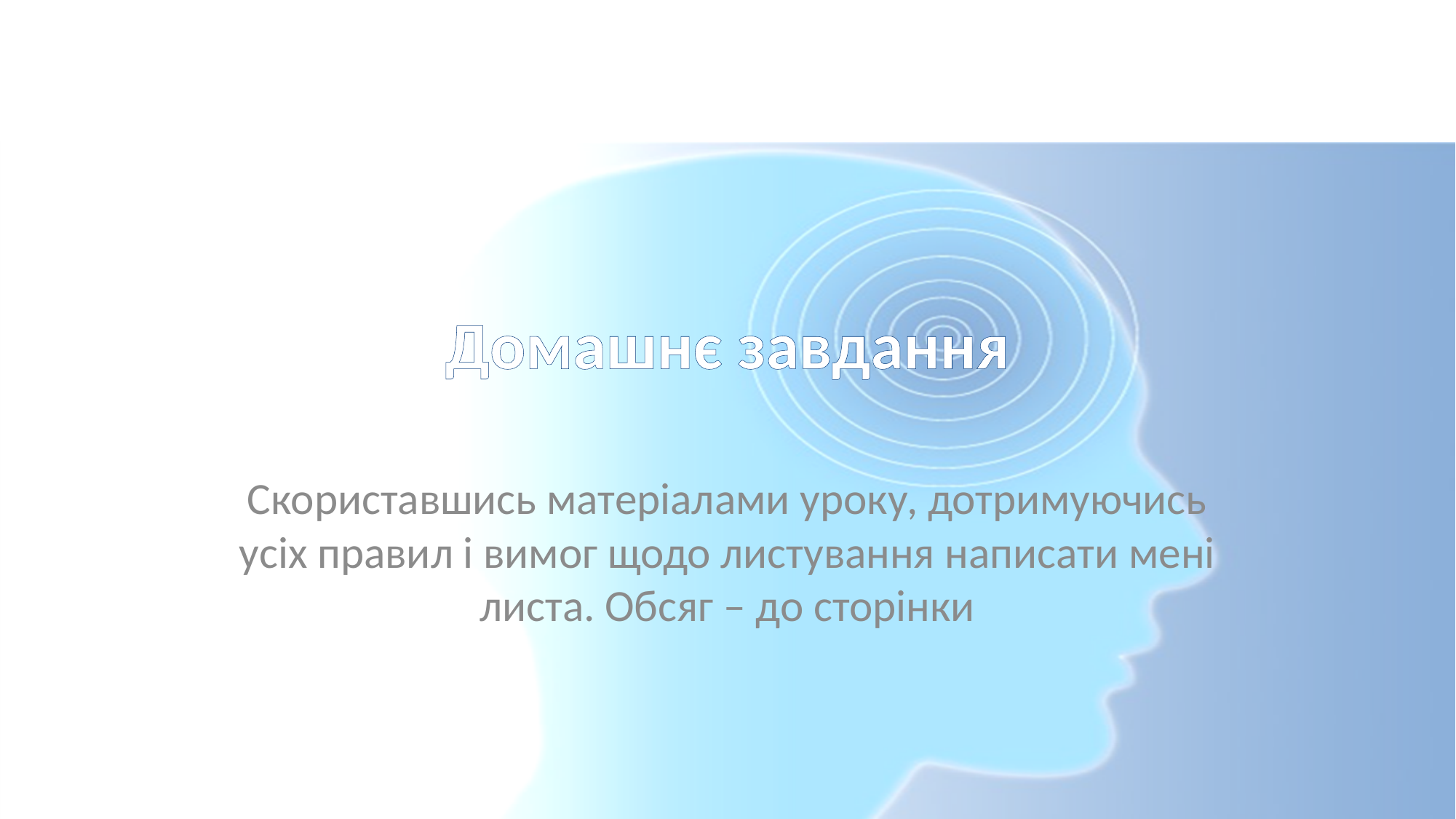

# Домашнє завдання
Скориставшись матеріалами уроку, дотримуючись усіх правил і вимог щодо листування написати мені листа. Обсяг – до сторінки